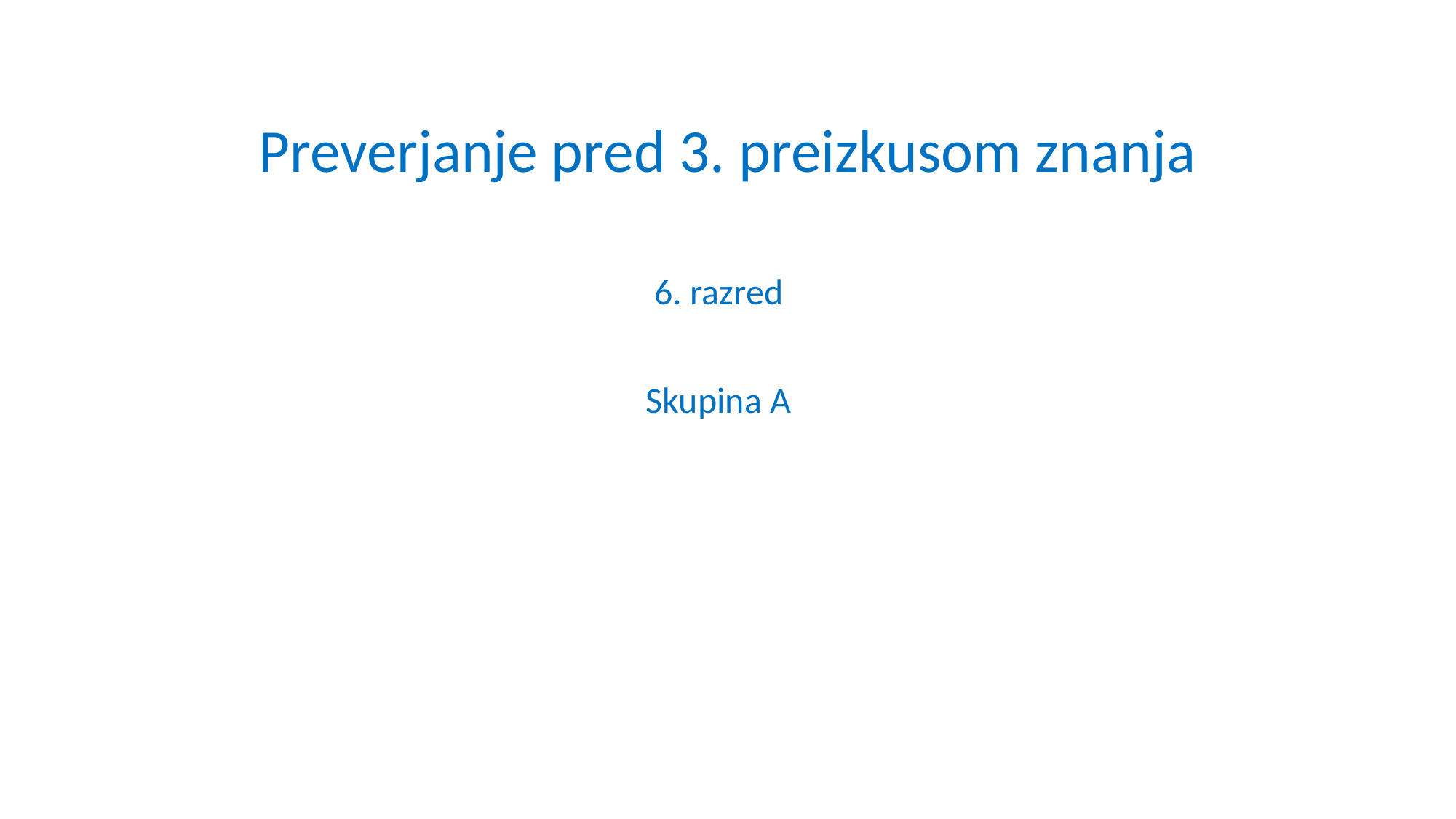

# Preverjanje pred 3. preizkusom znanja
6. razred

Skupina A